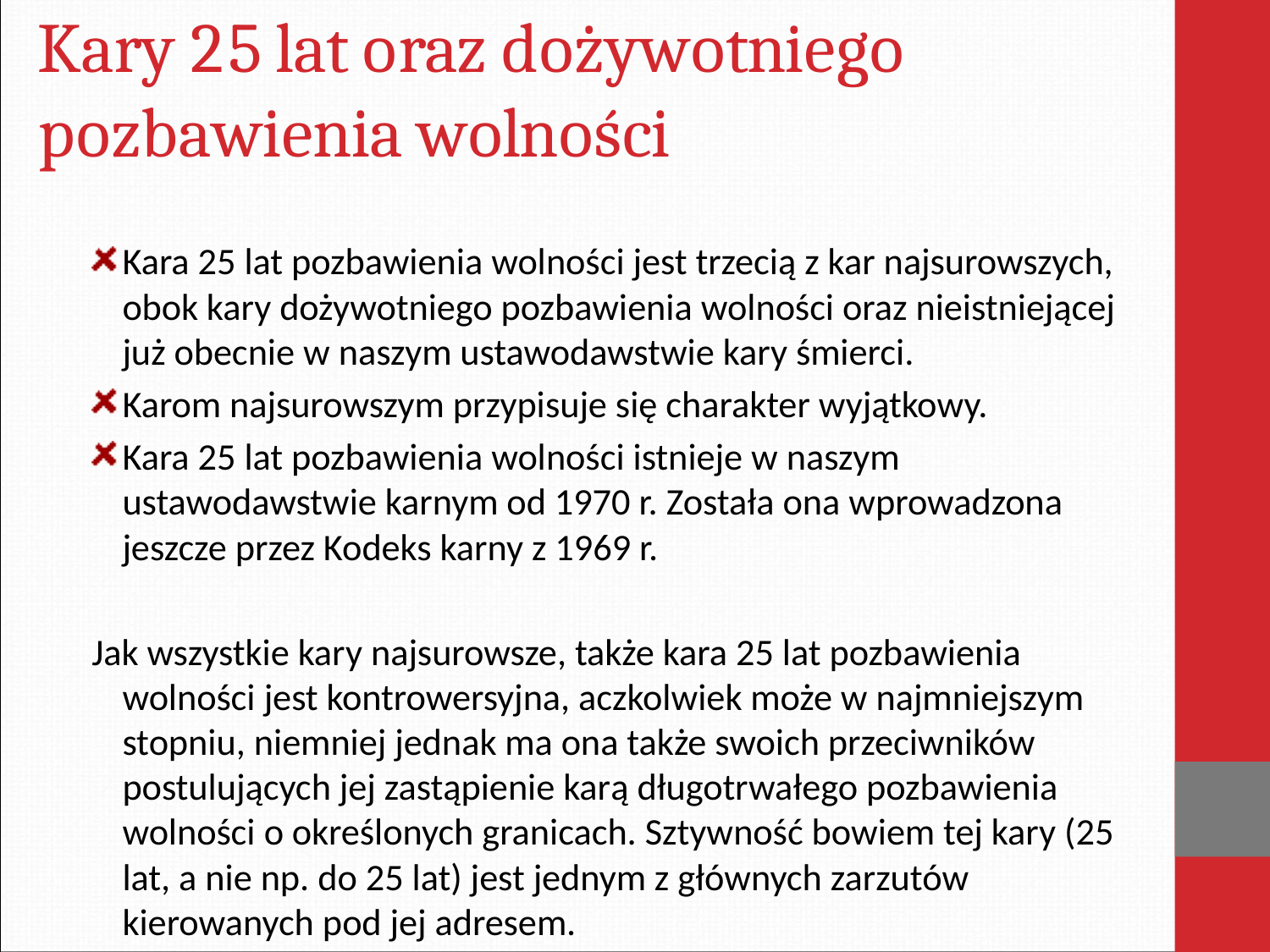

# Kary 25 lat oraz dożywotniego pozbawienia wolności

Kara 25 lat pozbawienia wolności jest trzecią z kar najsurowszych, obok kary dożywotniego pozbawienia wolności oraz nieistniejącej już obecnie w naszym ustawodawstwie kary śmierci.
Karom najsurowszym przypisuje się charakter wyjątkowy.
Kara 25 lat pozbawienia wolności istnieje w naszym ustawodawstwie karnym od 1970 r. Została ona wprowadzona jeszcze przez Kodeks karny z 1969 r.

Jak wszystkie kary najsurowsze, także kara 25 lat pozbawienia wolności jest kontrowersyjna, aczkolwiek może w najmniejszym stopniu, niemniej jednak ma ona także swoich przeciwników postulujących jej zastąpienie karą długotrwałego pozbawienia wolności o określonych granicach. Sztywność bowiem tej kary (25 lat, a nie np. do 25 lat) jest jednym z głównych zarzutów kierowanych pod jej adresem.